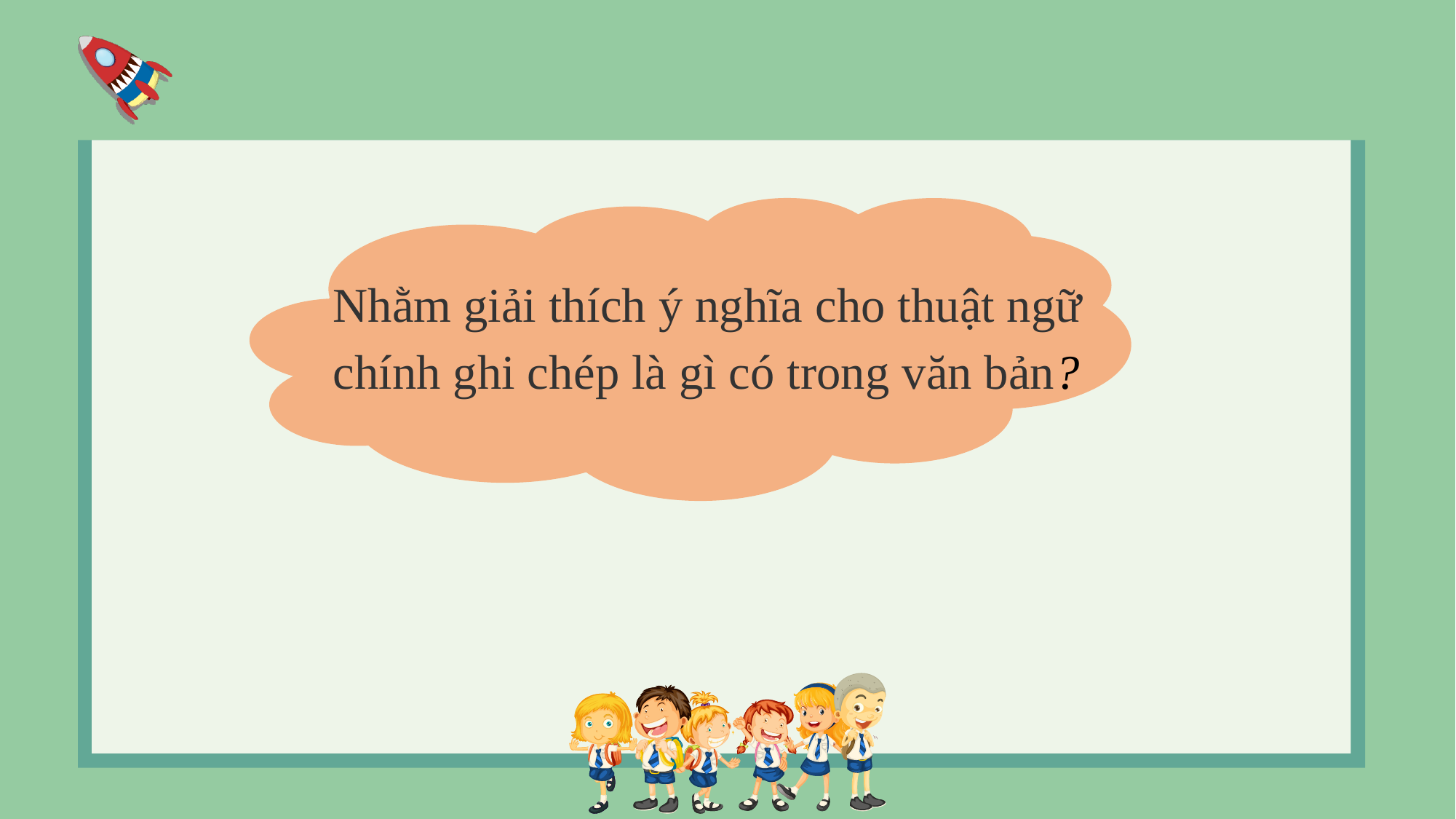

Nhằm giải thích ý nghĩa cho thuật ngữ chính ghi chép là gì có trong văn bản?